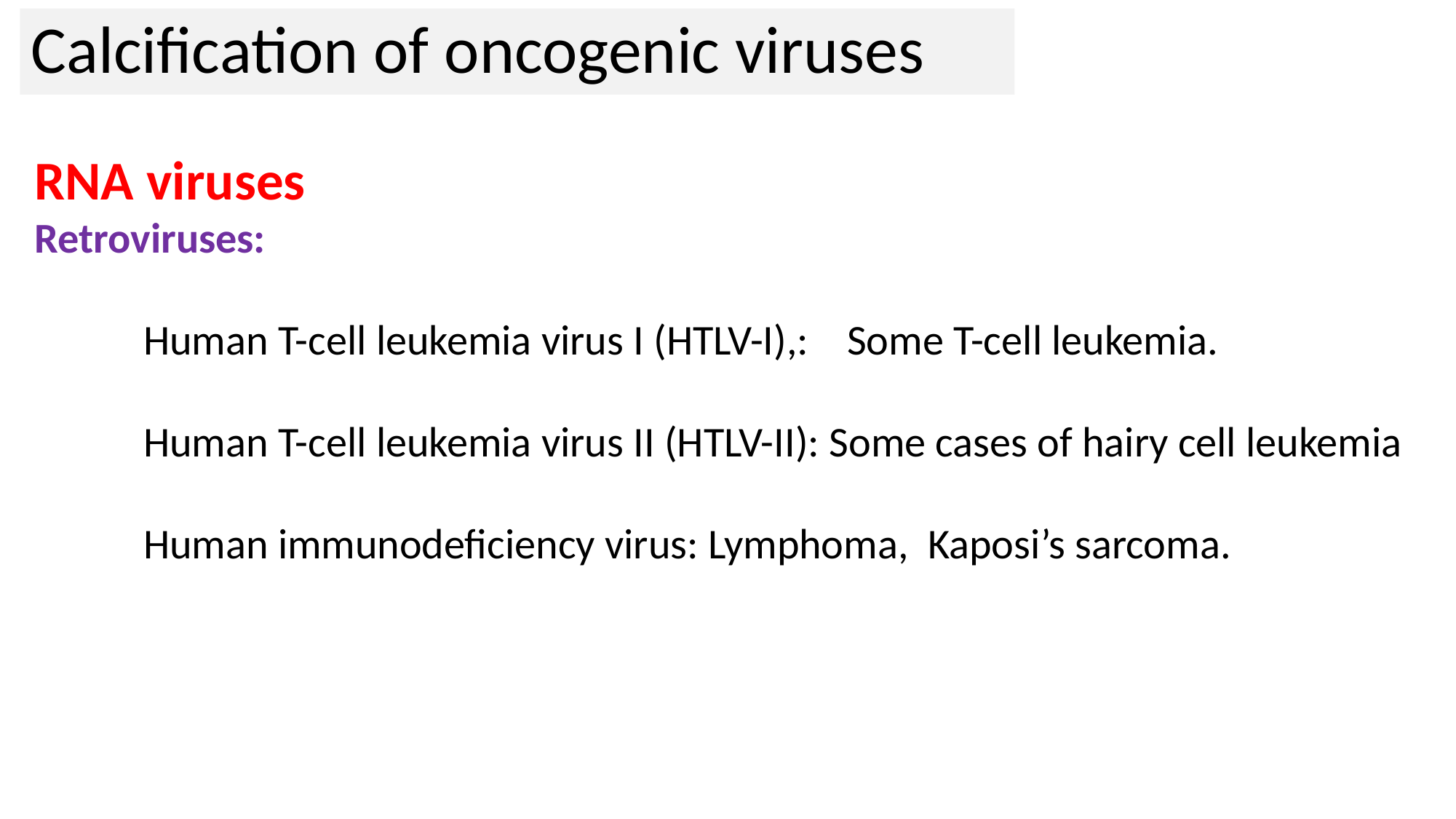

Calcification of oncogenic viruses
RNA viruses
Retroviruses:

Human T-cell leukemia virus I (HTLV-I),:    Some T-cell leukemia.

Human T-cell leukemia virus II (HTLV-II): Some cases of hairy cell leukemia

Human immunodeficiency virus: Lymphoma,  Kaposi’s sarcoma.